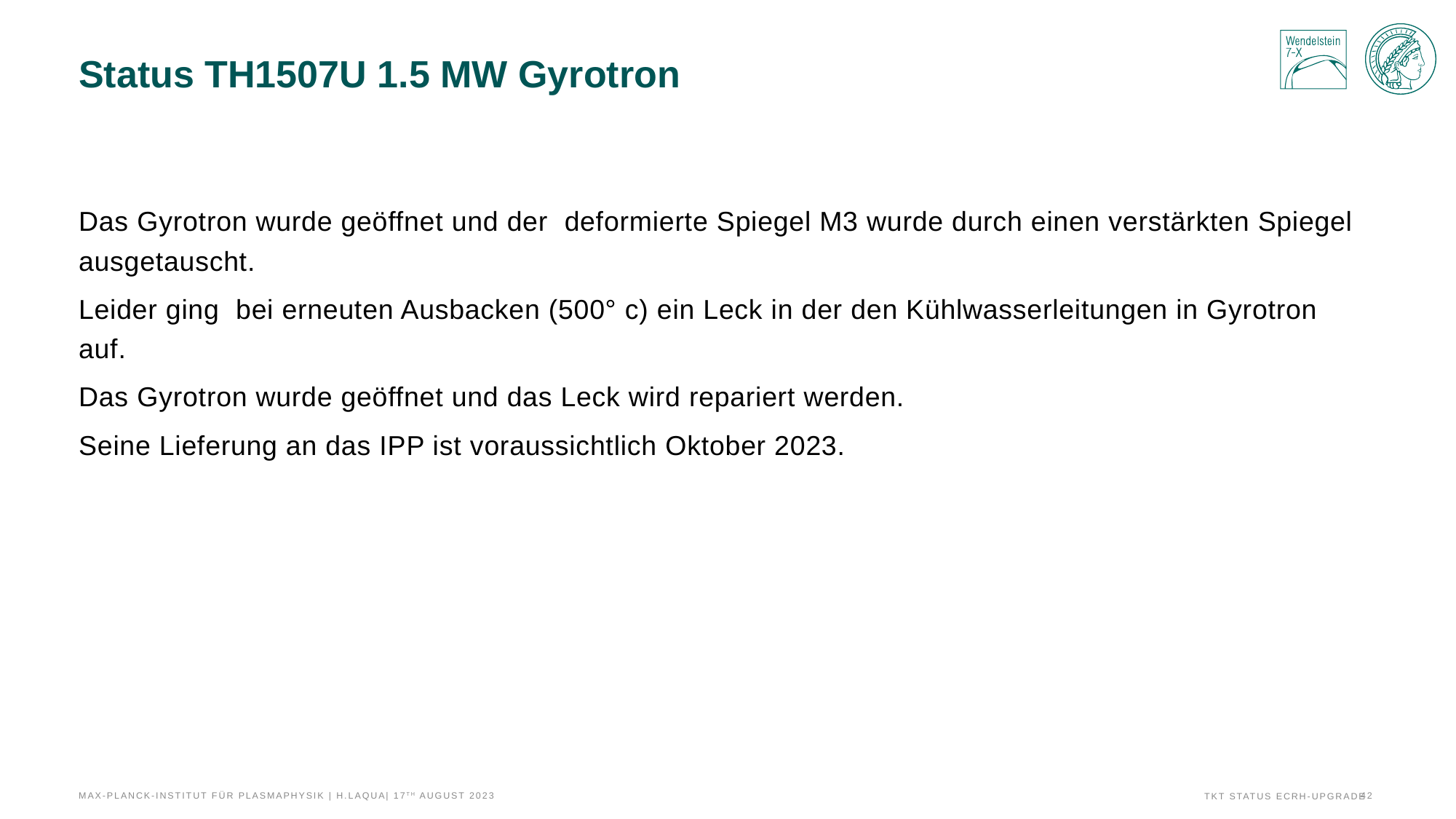

# Status TH1507U 1.5 MW Gyrotron
Das Gyrotron wurde geöffnet und der  deformierte Spiegel M3 wurde durch einen verstärkten Spiegel ausgetauscht.
Leider ging  bei erneuten Ausbacken (500° c) ein Leck in der den Kühlwasserleitungen in Gyrotron auf.
Das Gyrotron wurde geöffnet und das Leck wird repariert werden.
Seine Lieferung an das IPP ist voraussichtlich Oktober 2023.
Max-Planck-Institut für Plasmaphysik | H.laqua| 17th August 2023
42
TKT Status ECRH-Upgrade